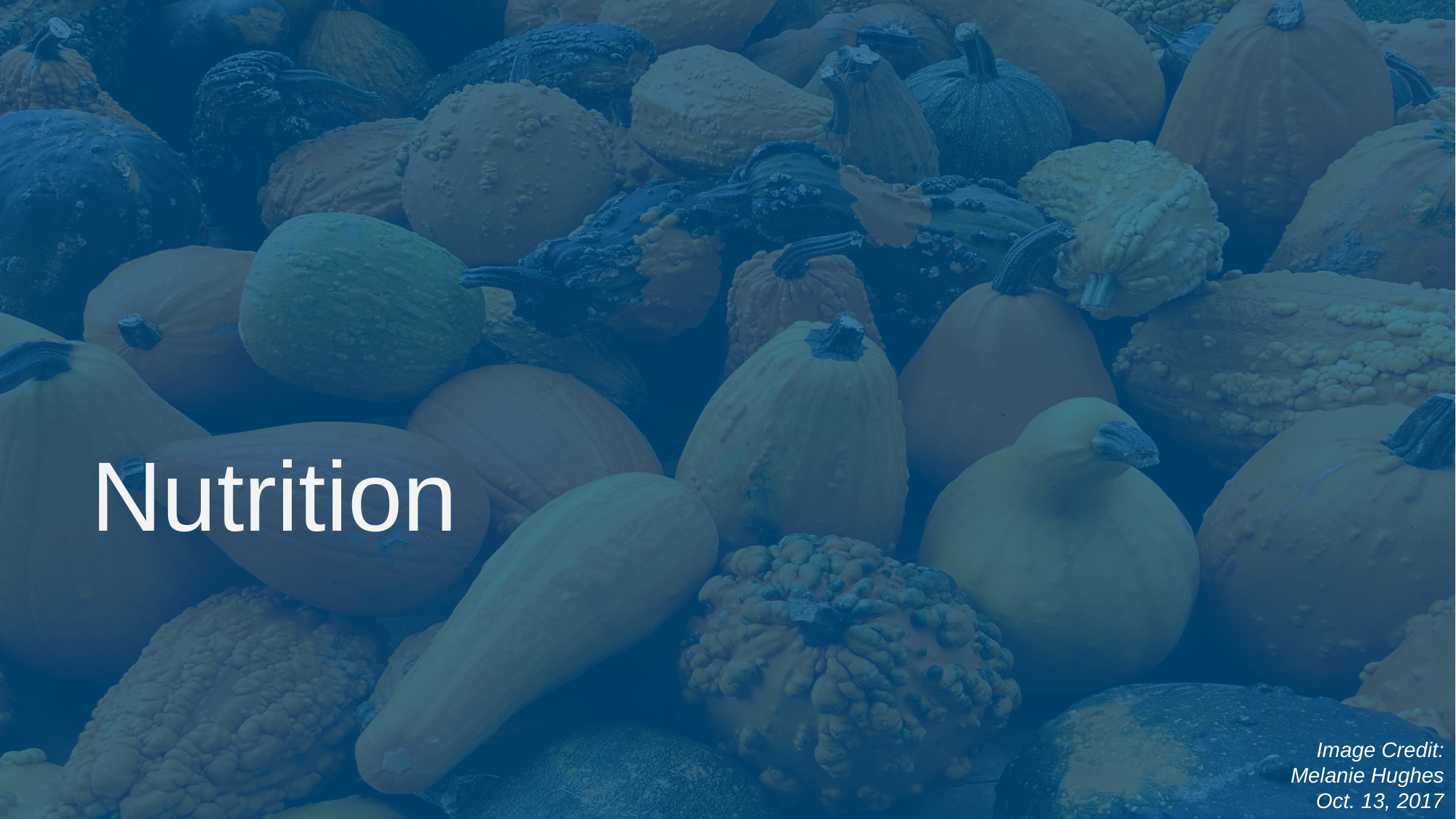

Nutrition
Image Credit:
Melanie Hughes
Oct. 13, 2017